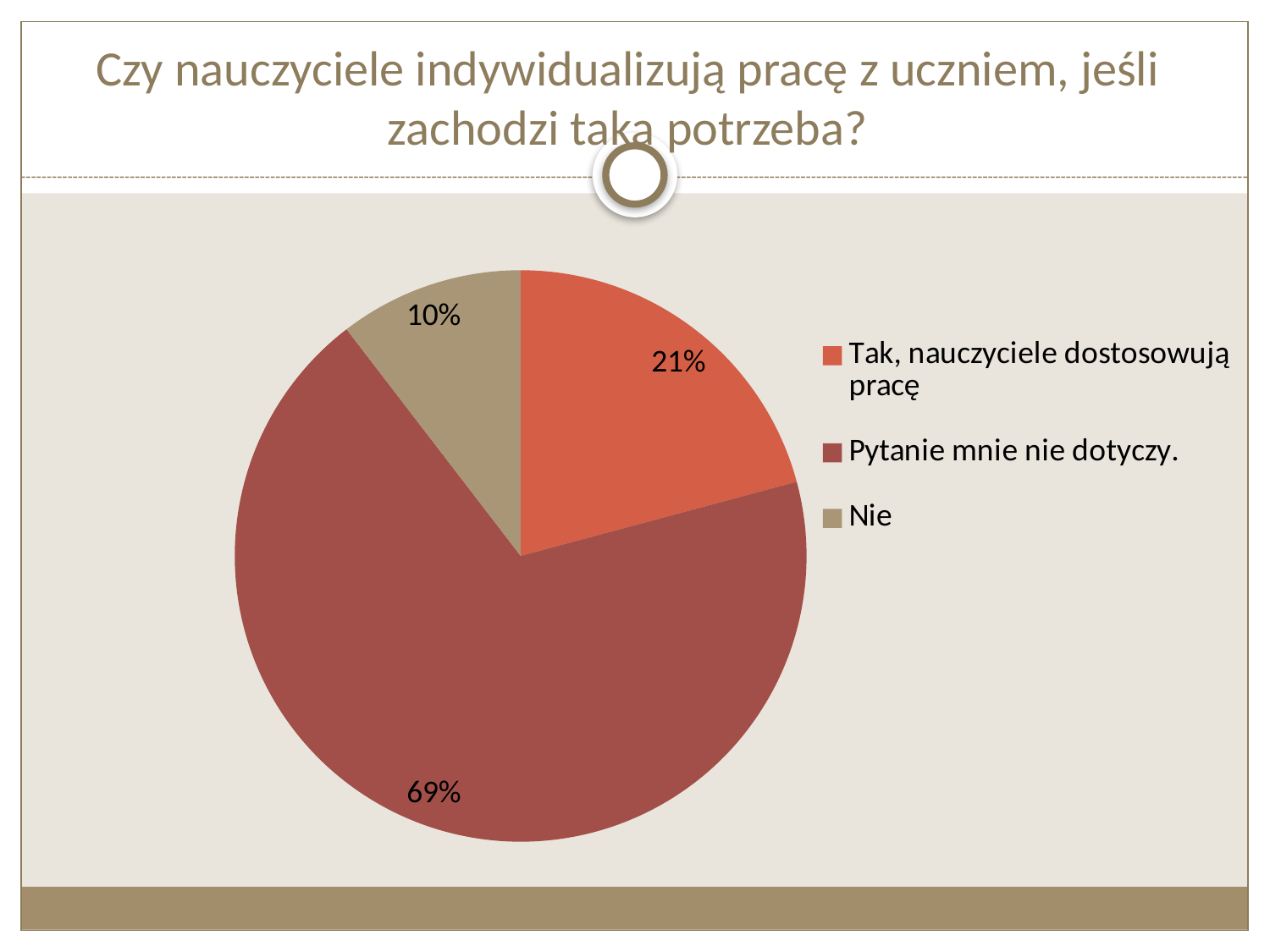

# Czy nauczyciele indywidualizują pracę z uczniem, jeśli zachodzi taka potrzeba?

### Chart

| Category | Seria 1 |
|---|---|
| Tak, nauczyciele dostosowują pracę | 0.20800000000000018 |
| Pytanie mnie nie dotyczy. | 0.6870000000000006 |
| Nie | 0.1041000000000001 |